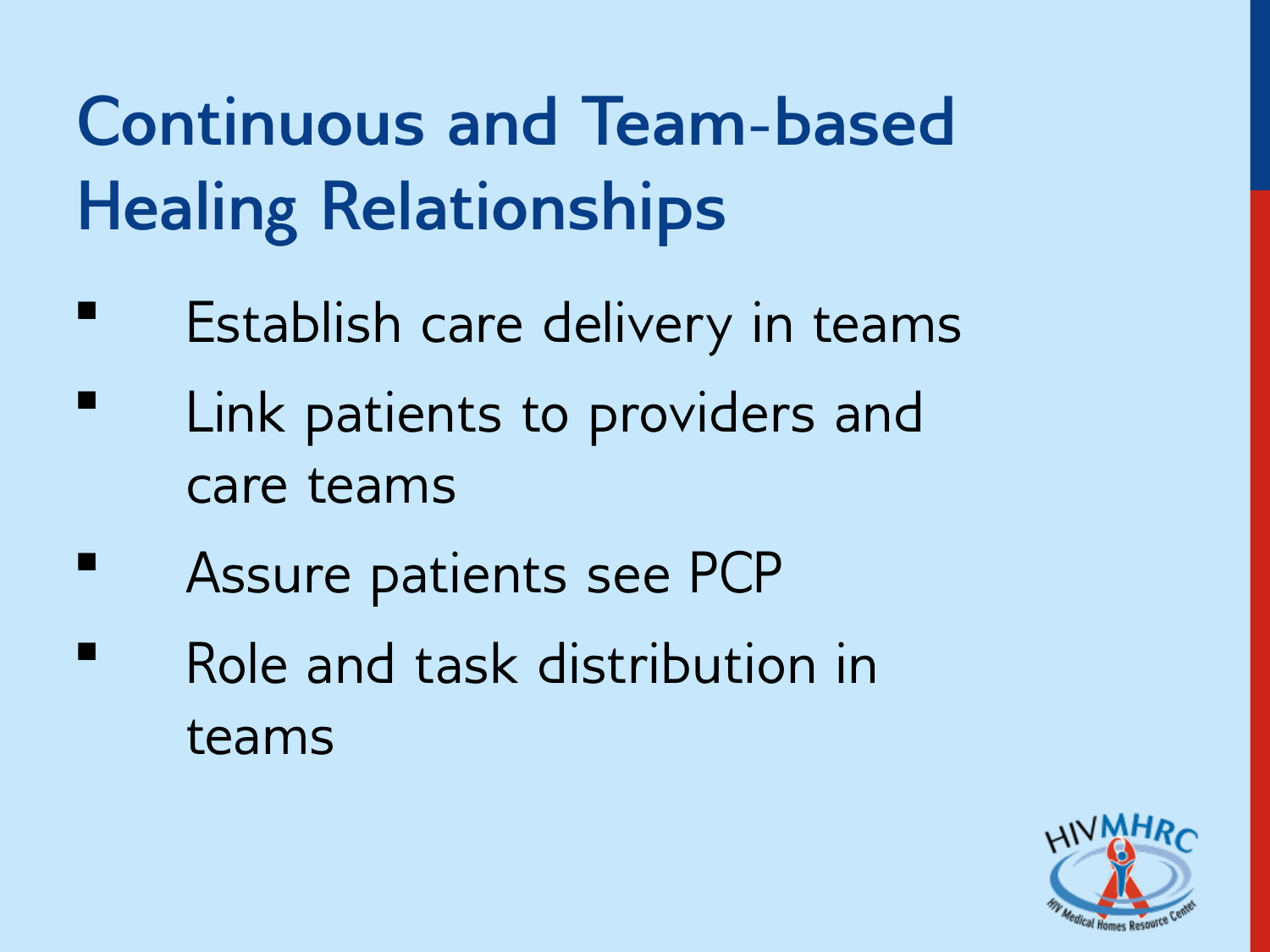

# Continuous and Team-based Healing Relationships

Establish care delivery in teams
Link patients to providers and care teams
Assure patients see PCP
Role and task distribution in teams